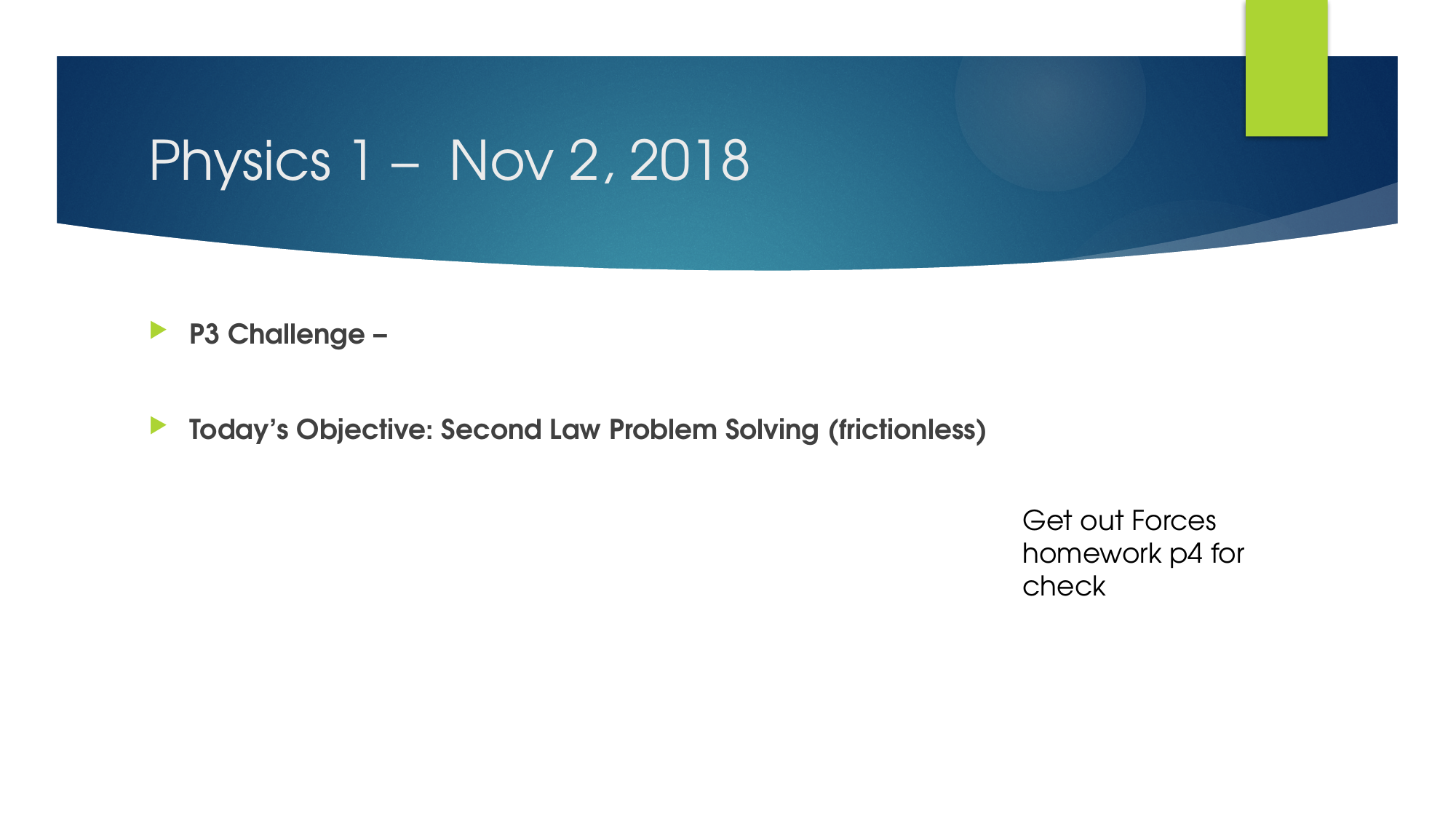

# Physics 1 –  Nov 2, 2018
P3 Challenge –

Today’s Objective: Second Law Problem Solving (frictionless)

Get out Forces homework p4 for check